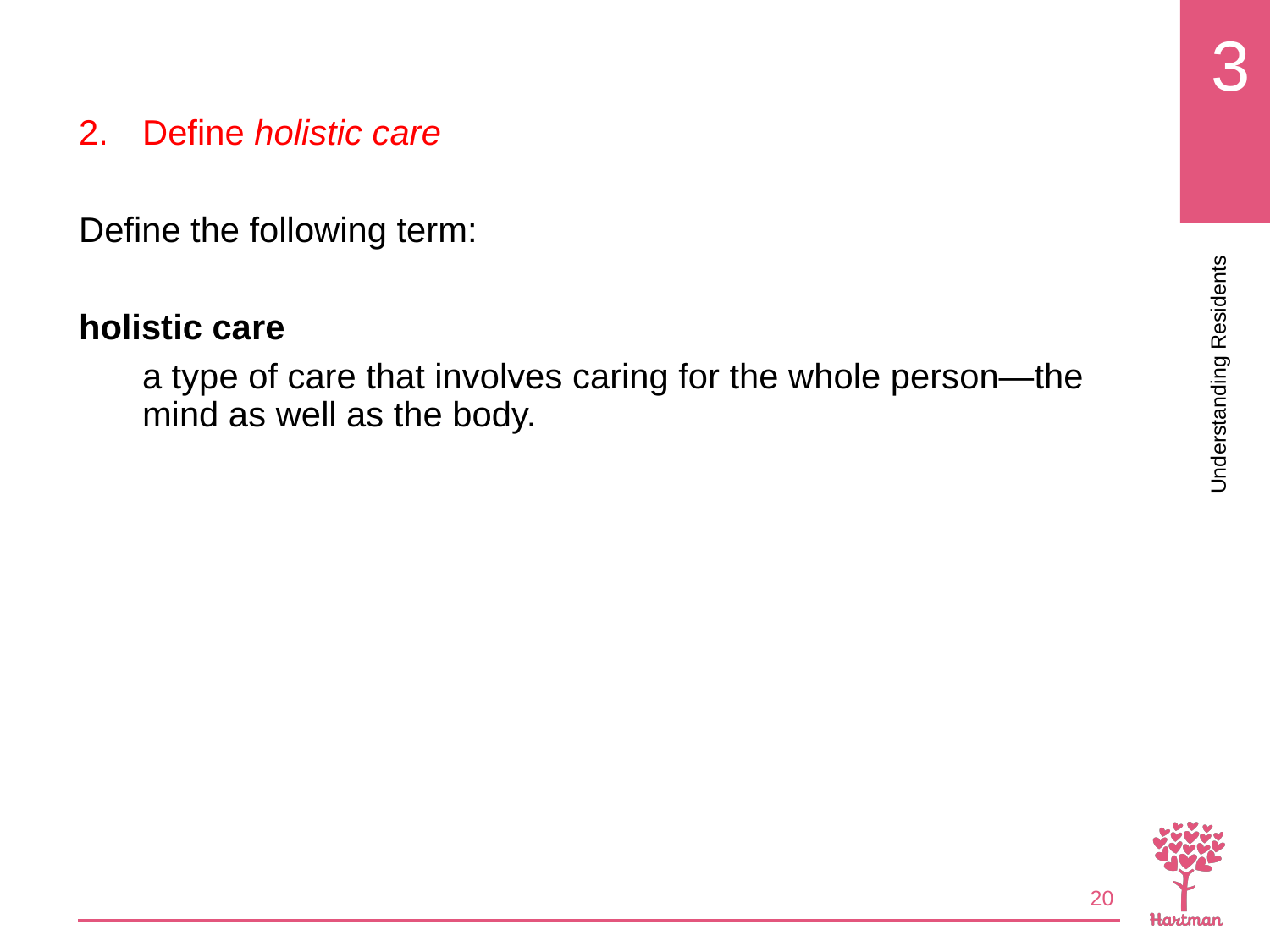

# LO2, key term 1
Define holistic care

Define the following term:

holistic care
a type of care that involves caring for the whole person—the mind as well as the body.

20